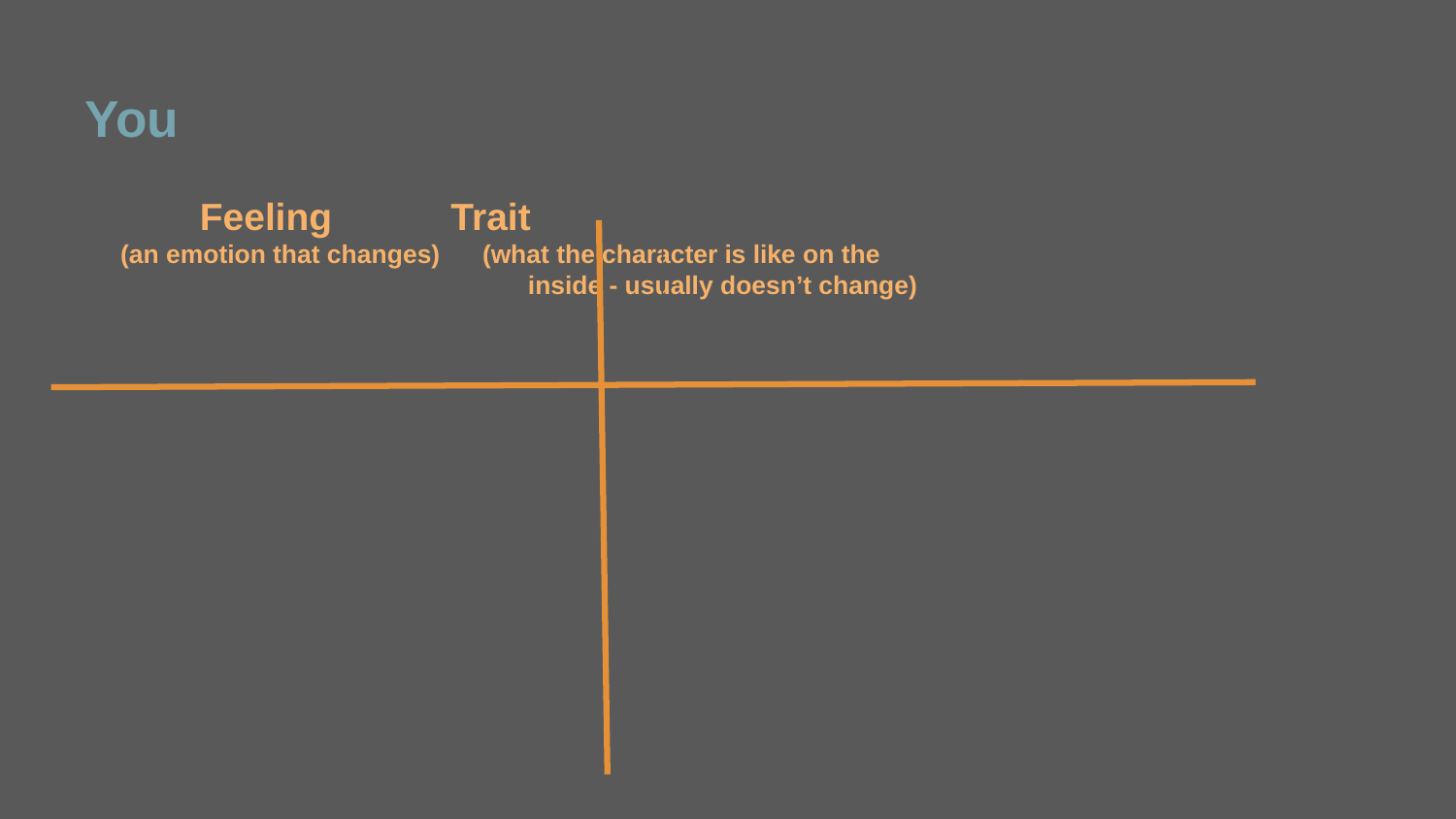

# You

             Feeling					         Trait
        (an emotion that changes)      (what the character is like on the
            inside - usually doesn’t change)